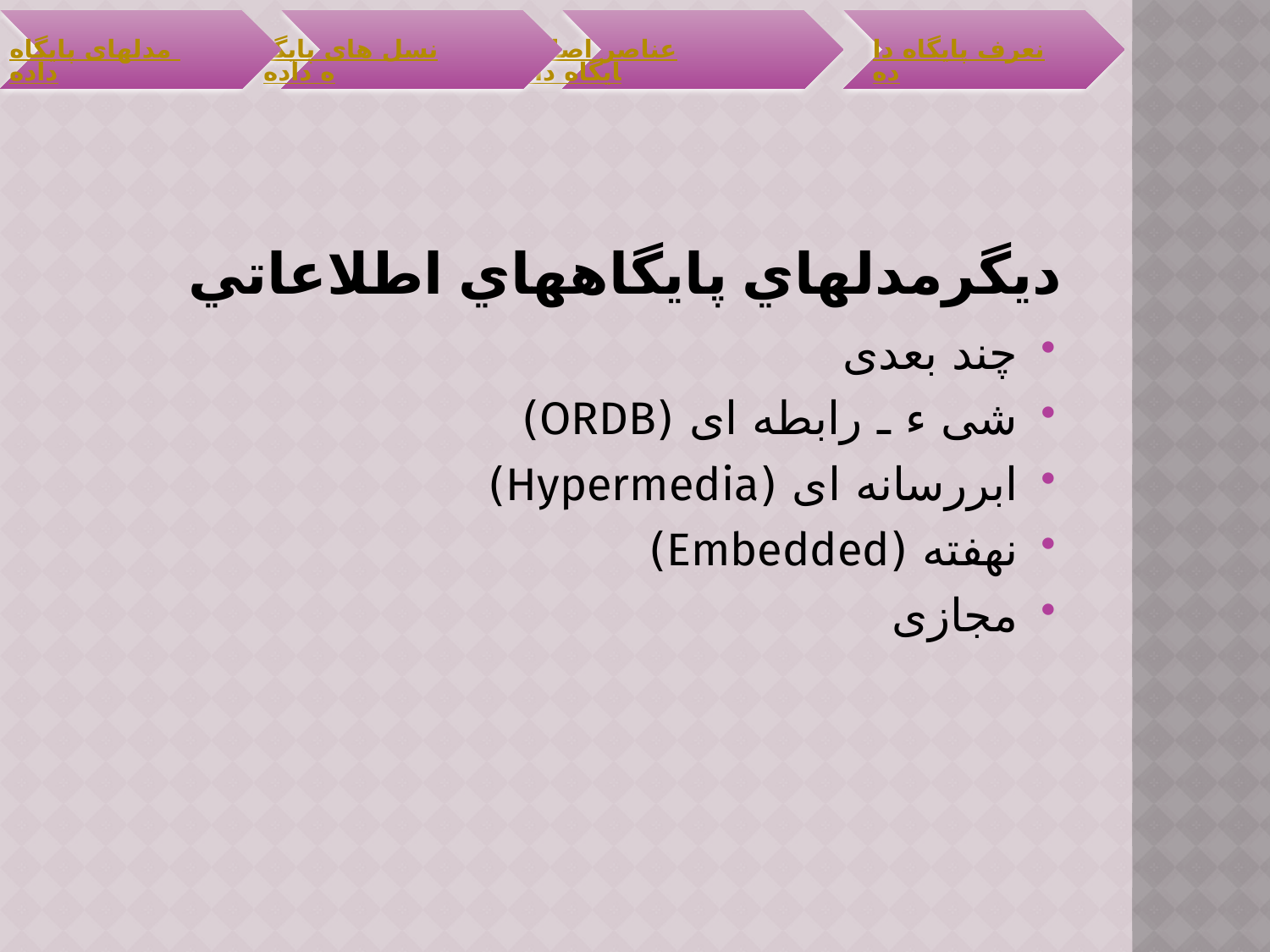

# ديگرمدلهاي پايگاههاي اطلاعاتي
چند بعدی
شی ء ـ رابطه ای (ORDB)
ابررسانه ای (Hypermedia)
نهفته (Embedded)
مجازی